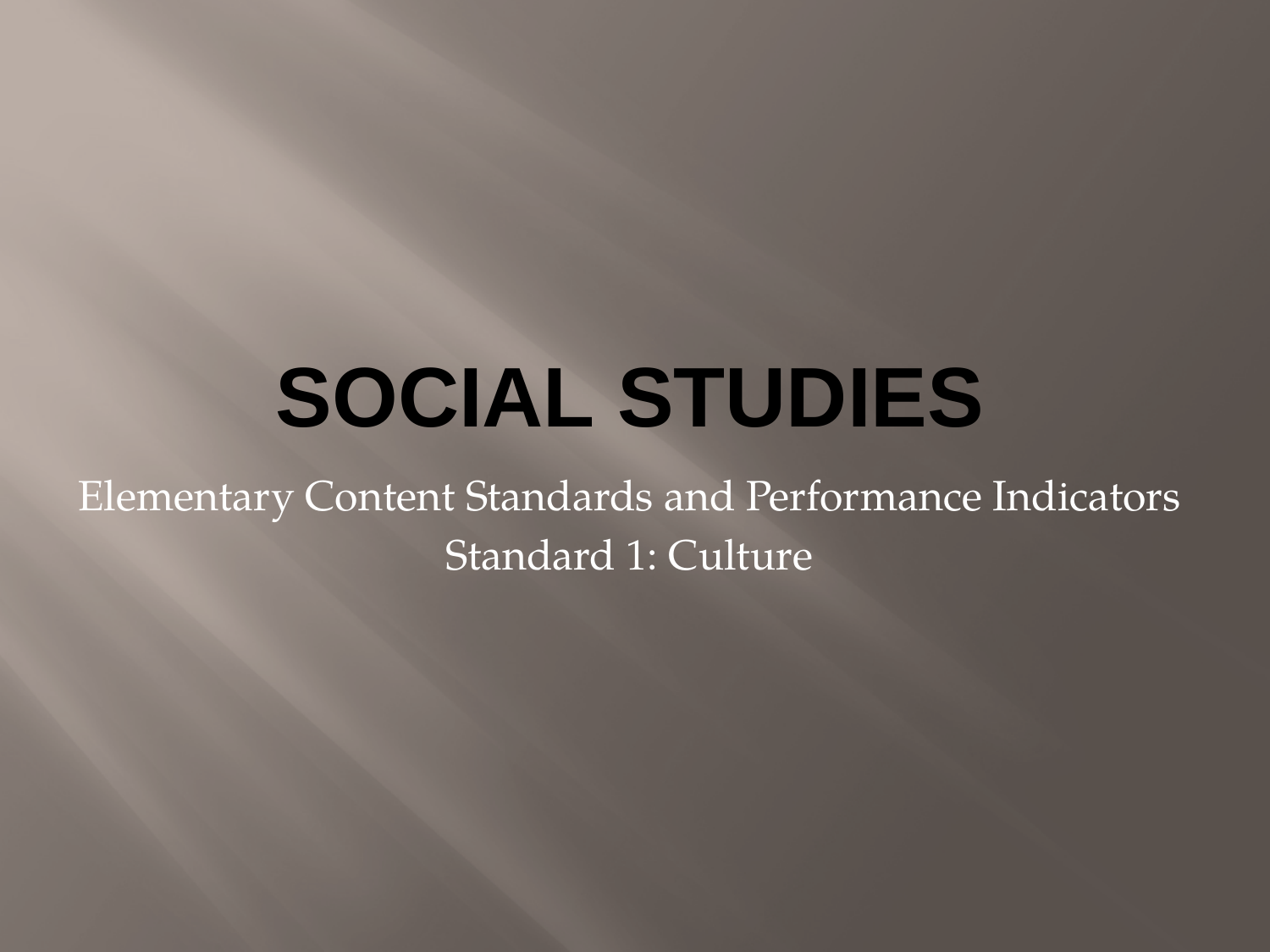

# SOCIAL sTUDIES
Elementary Content Standards and Performance Indicators
Standard 1: Culture